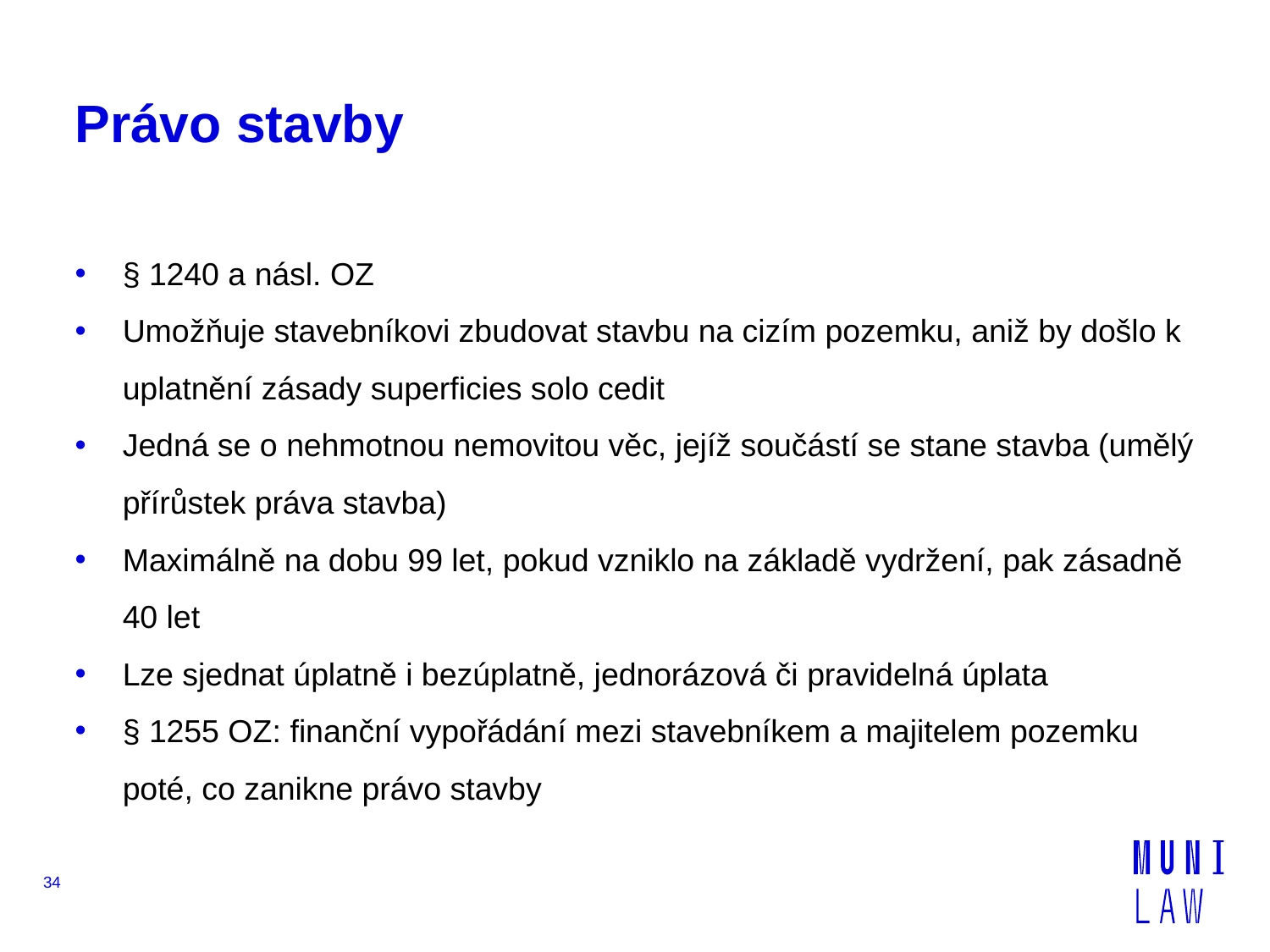

# Právo stavby
§ 1240 a násl. OZ
Umožňuje stavebníkovi zbudovat stavbu na cizím pozemku, aniž by došlo k uplatnění zásady superficies solo cedit
Jedná se o nehmotnou nemovitou věc, jejíž součástí se stane stavba (umělý přírůstek práva stavba)
Maximálně na dobu 99 let, pokud vzniklo na základě vydržení, pak zásadně 40 let
Lze sjednat úplatně i bezúplatně, jednorázová či pravidelná úplata
§ 1255 OZ: finanční vypořádání mezi stavebníkem a majitelem pozemku poté, co zanikne právo stavby
34